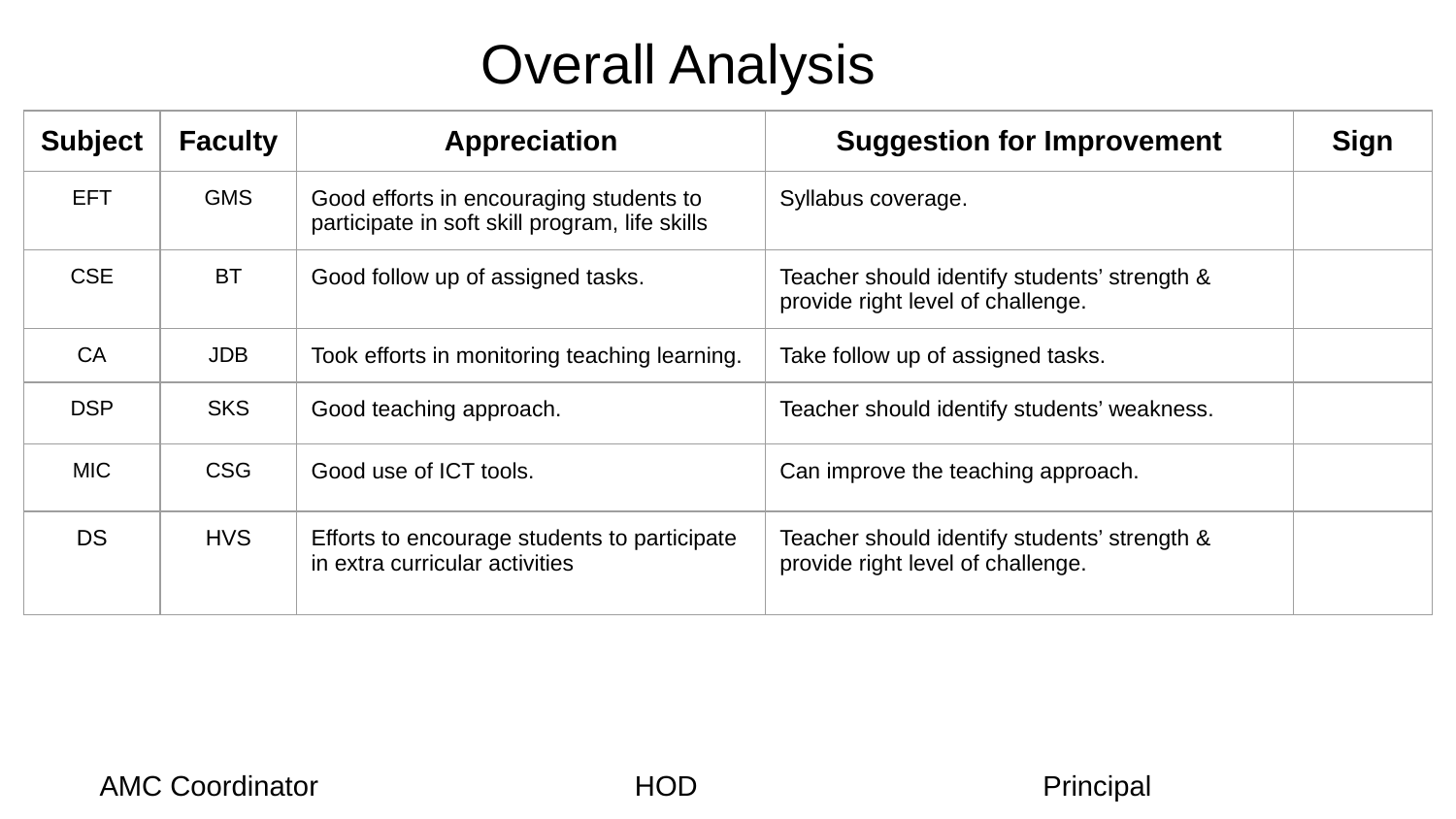

# Overall Analysis
| Subject | Faculty | Appreciation | Suggestion for Improvement | Sign |
| --- | --- | --- | --- | --- |
| EFT | GMS | Good efforts in encouraging students to participate in soft skill program, life skills | Syllabus coverage. |  |
| CSE | BT | Good follow up of assigned tasks. | Teacher should identify students’ strength & provide right level of challenge. |  |
| CA | JDB | Took efforts in monitoring teaching learning. | Take follow up of assigned tasks. |  |
| DSP | SKS | Good teaching approach. | Teacher should identify students’ weakness. |  |
| MIC | CSG | Good use of ICT tools. | Can improve the teaching approach. |  |
| DS | HVS | Efforts to encourage students to participate in extra curricular activities | Teacher should identify students’ strength & provide right level of challenge. |  |
HOD
Principal
AMC Coordinator